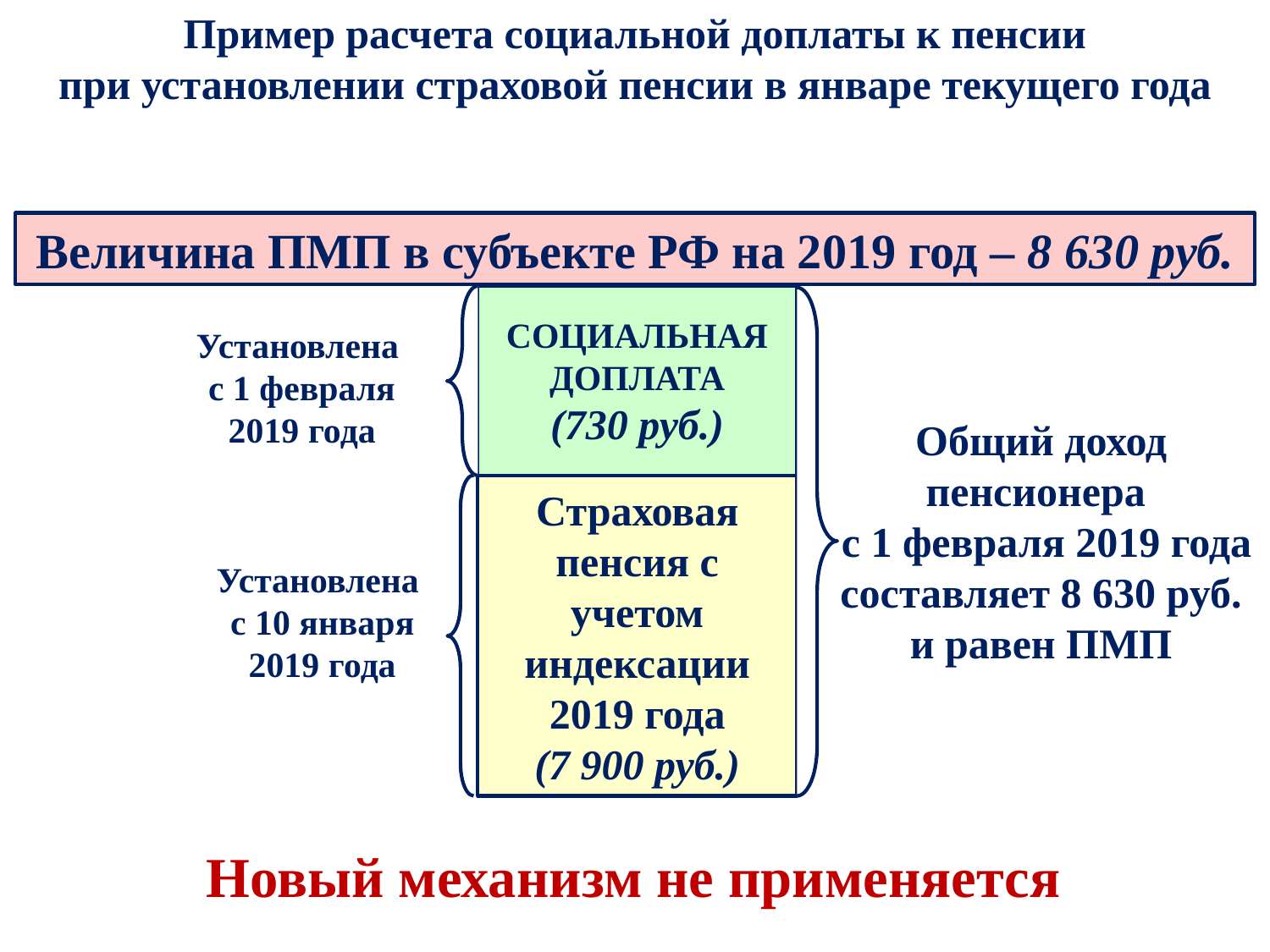

Пример расчета социальной доплаты к пенсии
при установлении страховой пенсии в январе текущего года
Величина ПМП в субъекте РФ на 2019 год – 8 630 руб.

СОЦИАЛЬНАЯ ДОПЛАТА
(730 руб.)

Установлена
с 1 февраля
2019 года
Общий доход пенсионера
 с 1 февраля 2019 года
составляет 8 630 руб. и равен ПМП

Страховая пенсия с учетом индексации 2019 года
(7 900 руб.)
Установлена
с 10 января 2019 года
Новый механизм не применяется